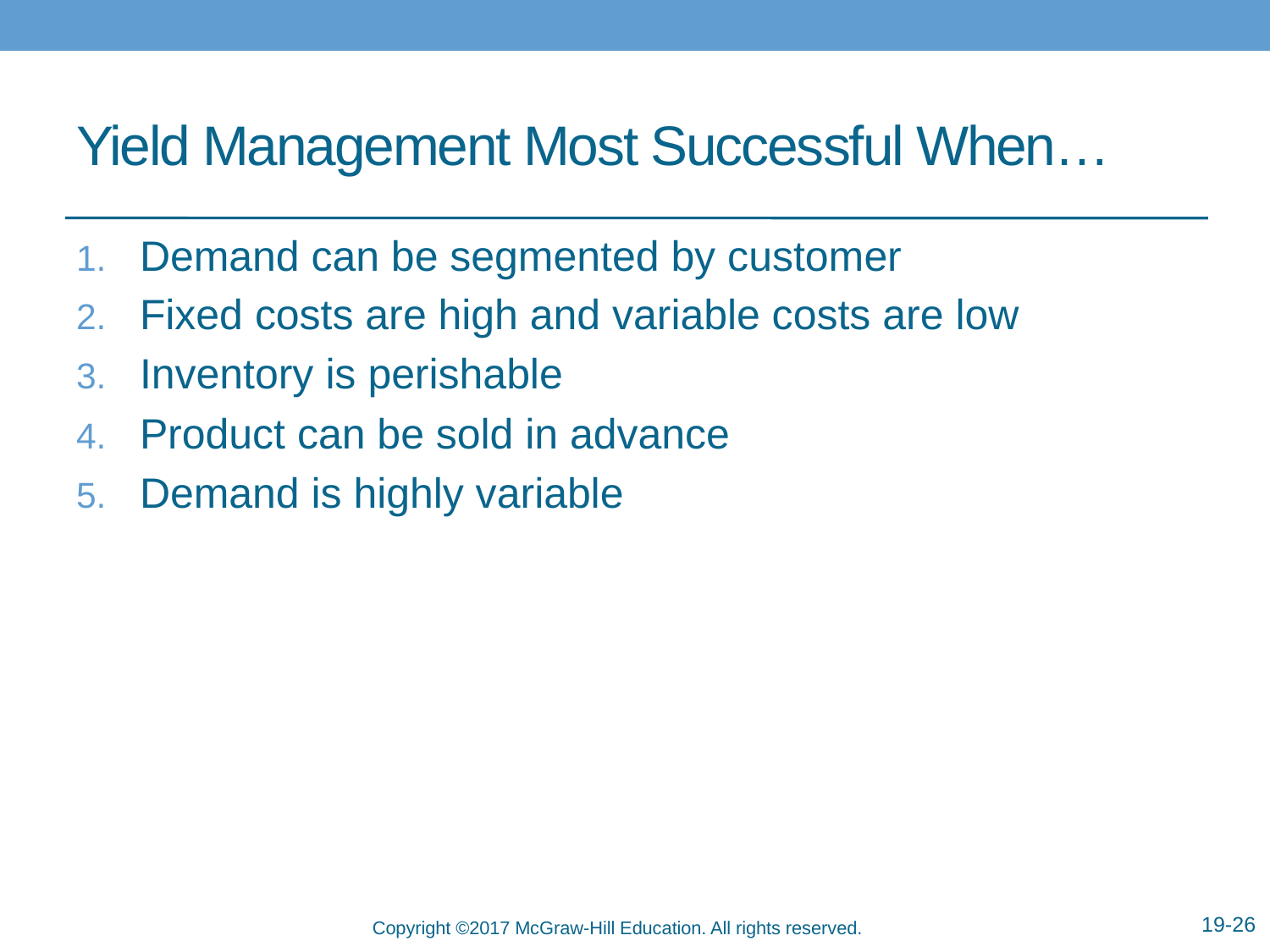

# Yield Management Most Successful When…
Demand can be segmented by customer
Fixed costs are high and variable costs are low
Inventory is perishable
Product can be sold in advance
Demand is highly variable
19-26